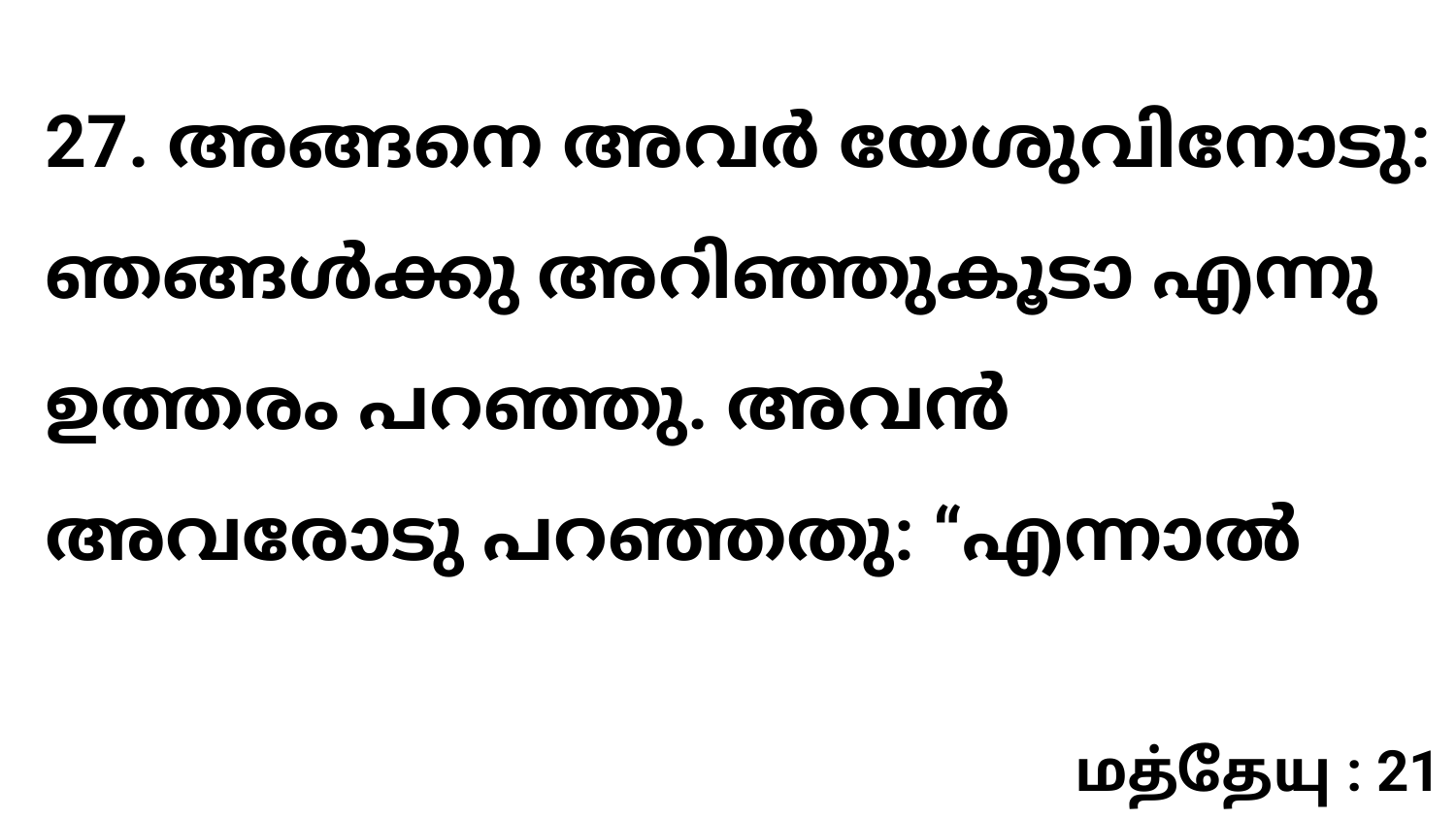

27. അങ്ങനെ അവർ യേശുവിനോടു: ഞങ്ങൾക്കു അറിഞ്ഞുകൂടാ എന്നു ഉത്തരം പറഞ്ഞു. അവൻ അവരോടു പറഞ്ഞതു: “എന്നാൽ
மத்தேயு : 21